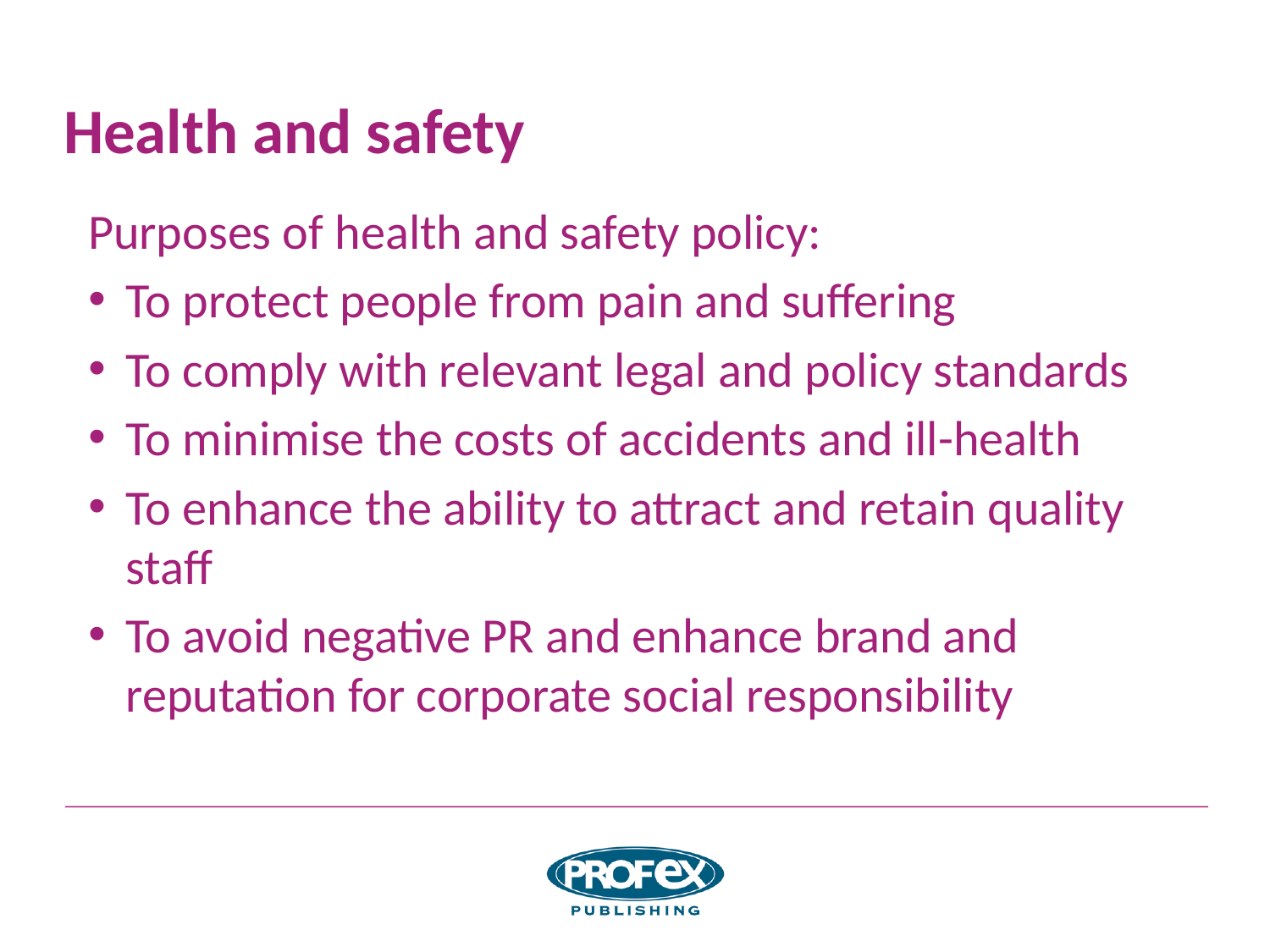

# Health and safety
Purposes of health and safety policy:
To protect people from pain and suffering
To comply with relevant legal and policy standards
To minimise the costs of accidents and ill-health
To enhance the ability to attract and retain quality staff
To avoid negative PR and enhance brand and reputation for corporate social responsibility